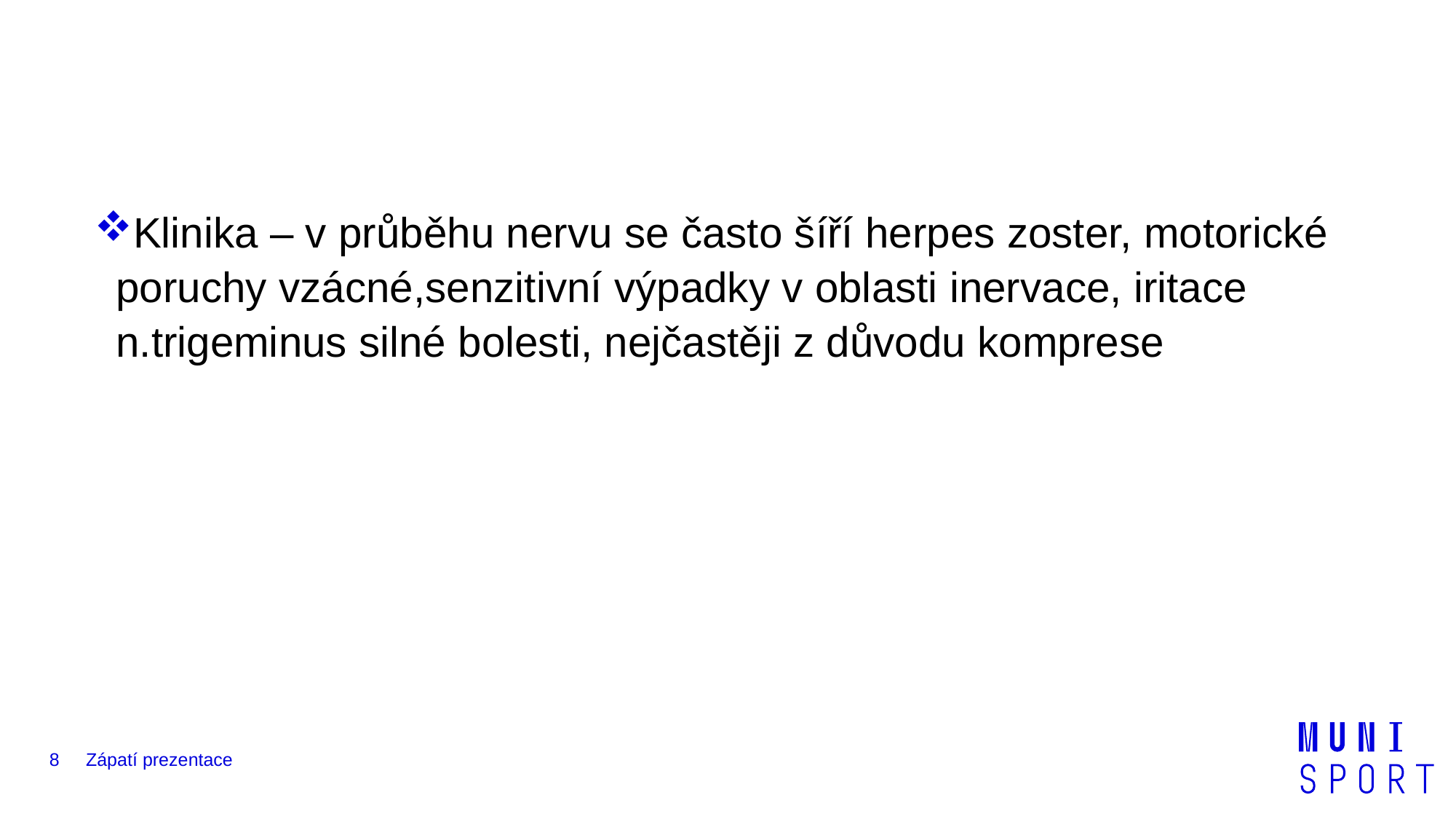

#
Klinika – v průběhu nervu se často šíří herpes zoster, motorické poruchy vzácné,senzitivní výpadky v oblasti inervace, iritace n.trigeminus silné bolesti, nejčastěji z důvodu komprese

8
Zápatí prezentace